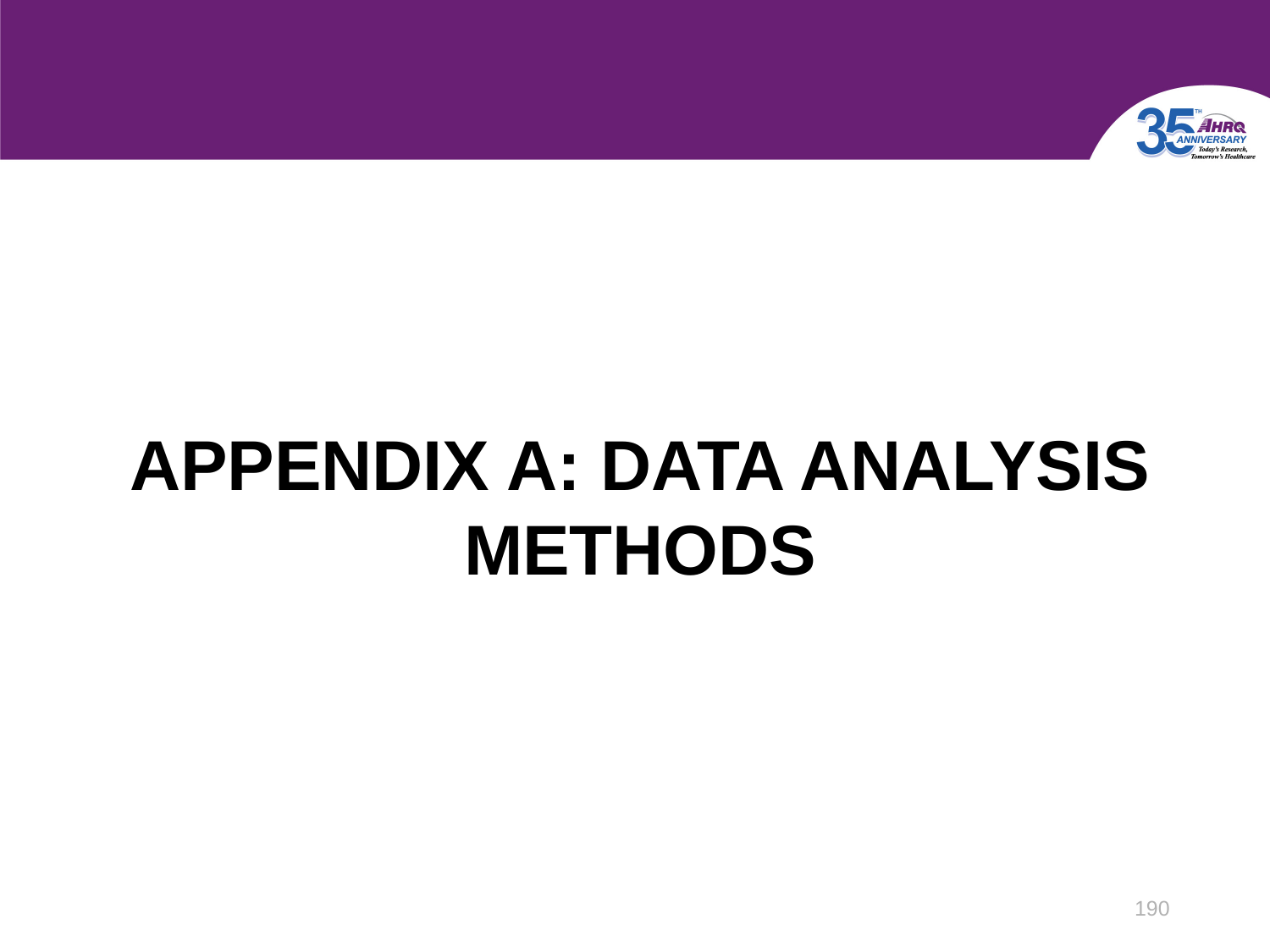

# Appendix A: Data Analysis Methods

190